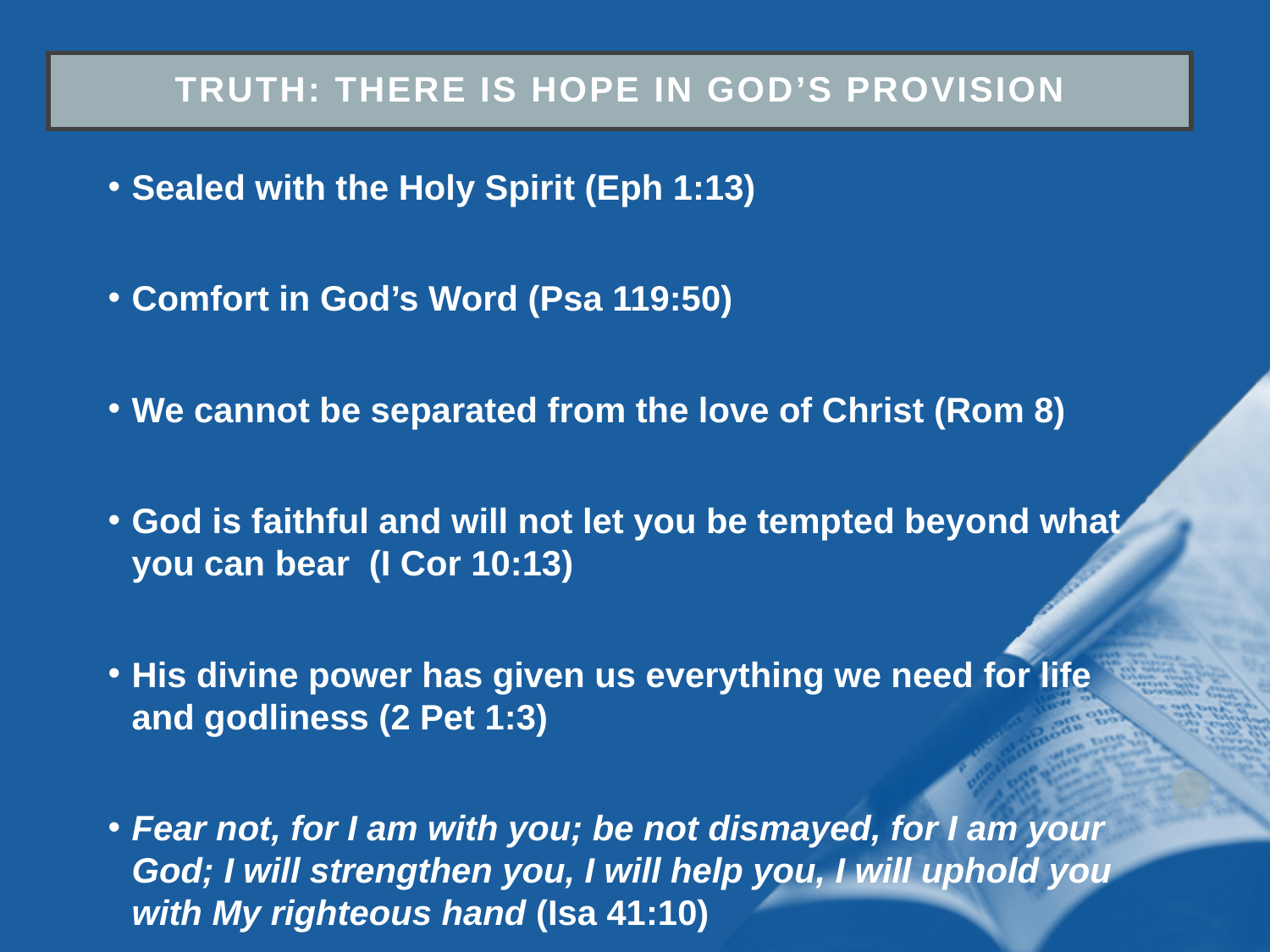

Truth: there is hope in god’s provision
Sealed with the Holy Spirit (Eph 1:13)

Comfort in God’s Word (Psa 119:50)

We cannot be separated from the love of Christ (Rom 8)

God is faithful and will not let you be tempted beyond what you can bear  (I Cor 10:13)

His divine power has given us everything we need for life and godliness (2 Pet 1:3)

Fear not, for I am with you; be not dismayed, for I am your God; I will strengthen you, I will help you, I will uphold you with My righteous hand (Isa 41:10)